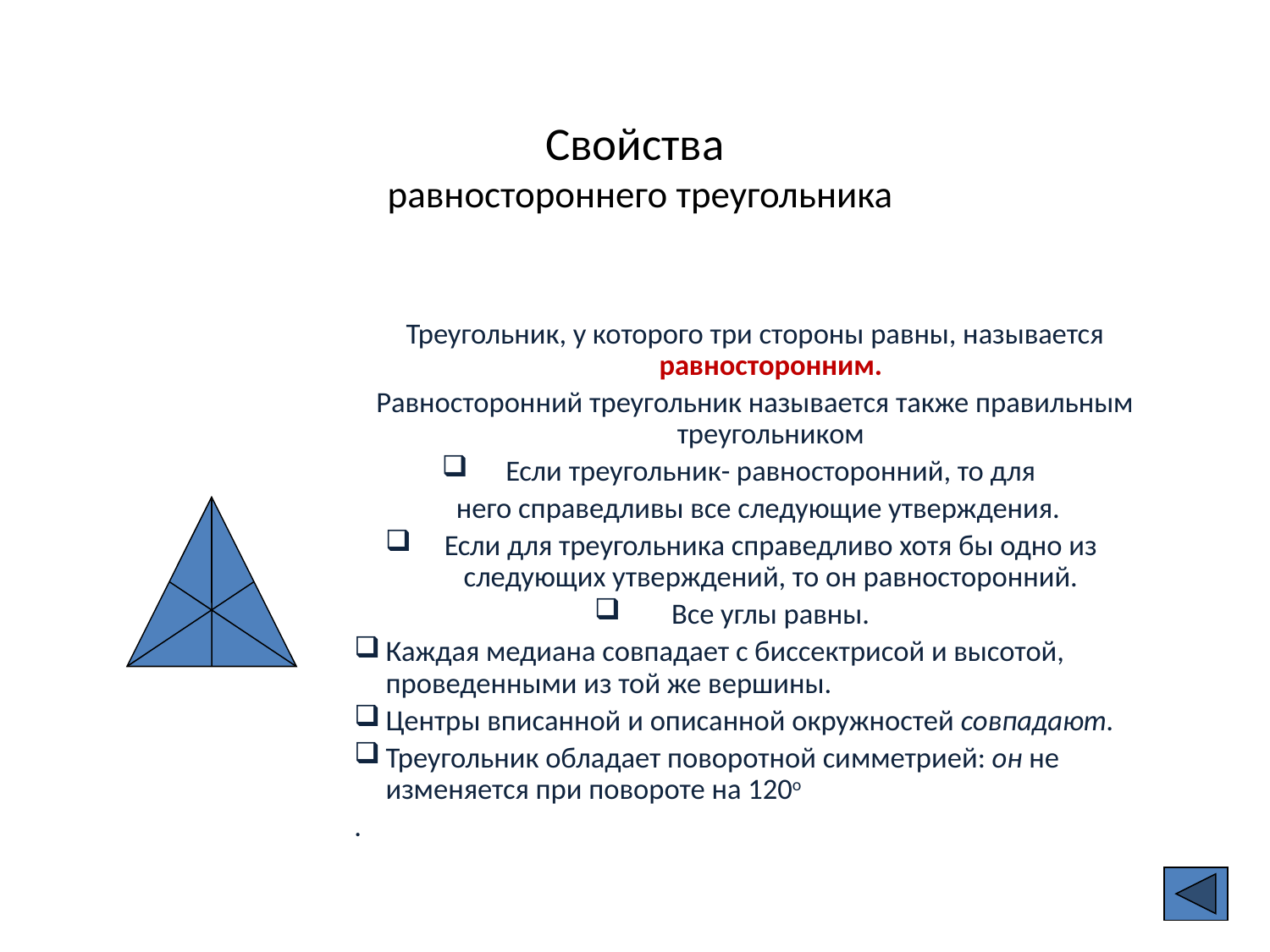

# Свойства равностороннего треугольника
Треугольник, у которого три стороны равны, называется равносторонним.
Равносторонний треугольник называется также правильным треугольником
Если треугольник- равносторонний, то для
 него справедливы все следующие утверждения.
Если для треугольника справедливо хотя бы одно из следующих утверждений, то он равносторонний.
Все углы равны.
Каждая медиана совпадает с биссектрисой и высотой, проведенными из той же вершины.
Центры вписанной и описанной окружностей совпадают.
Треугольник обладает поворотной симметрией: он не изменяется при повороте на 120о
.